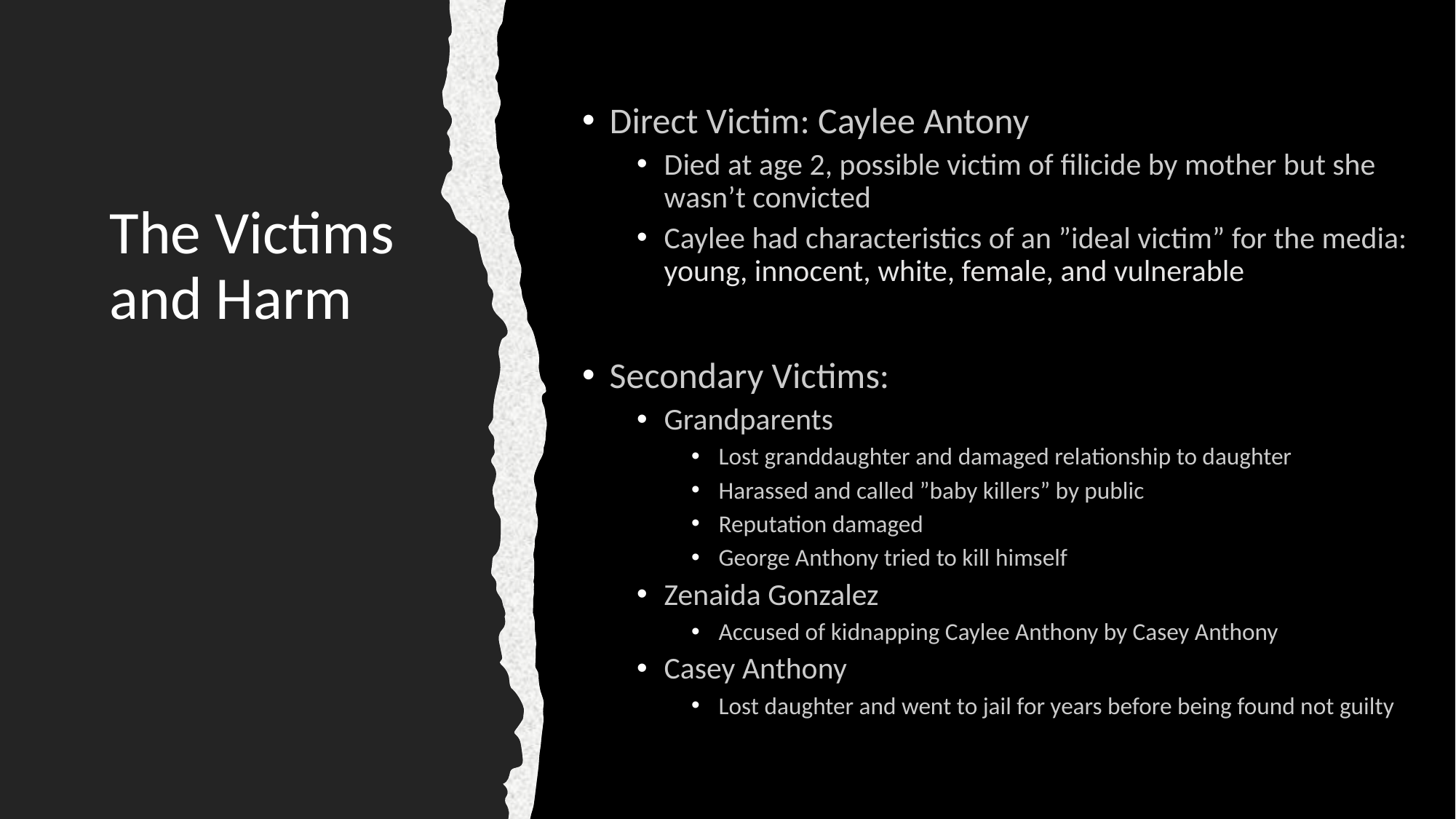

Direct Victim: Caylee Antony
Died at age 2, possible victim of filicide by mother but she wasn’t convicted
Caylee had characteristics of an ”ideal victim” for the media: young, innocent, white, female, and vulnerable

Secondary Victims:
Grandparents
Lost granddaughter and damaged relationship to daughter
Harassed and called ”baby killers” by public
Reputation damaged
George Anthony tried to kill himself
Zenaida Gonzalez
Accused of kidnapping Caylee Anthony by Casey Anthony
Casey Anthony
Lost daughter and went to jail for years before being found not guilty
# The Victims and Harm